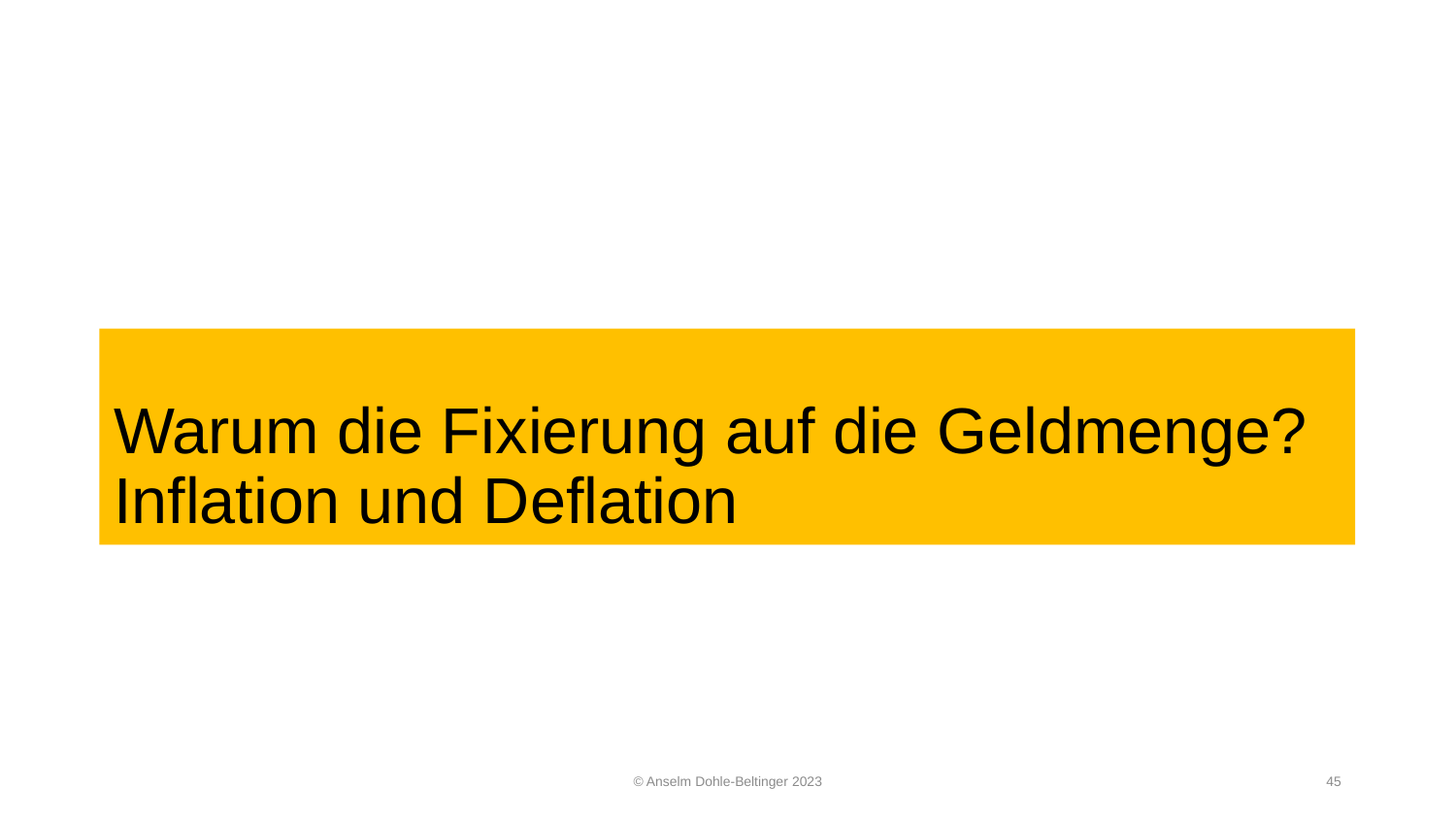

# Warum die Fixierung auf die Geldmenge? Inflation und Deflation

© Anselm Dohle-Beltinger 2023
45